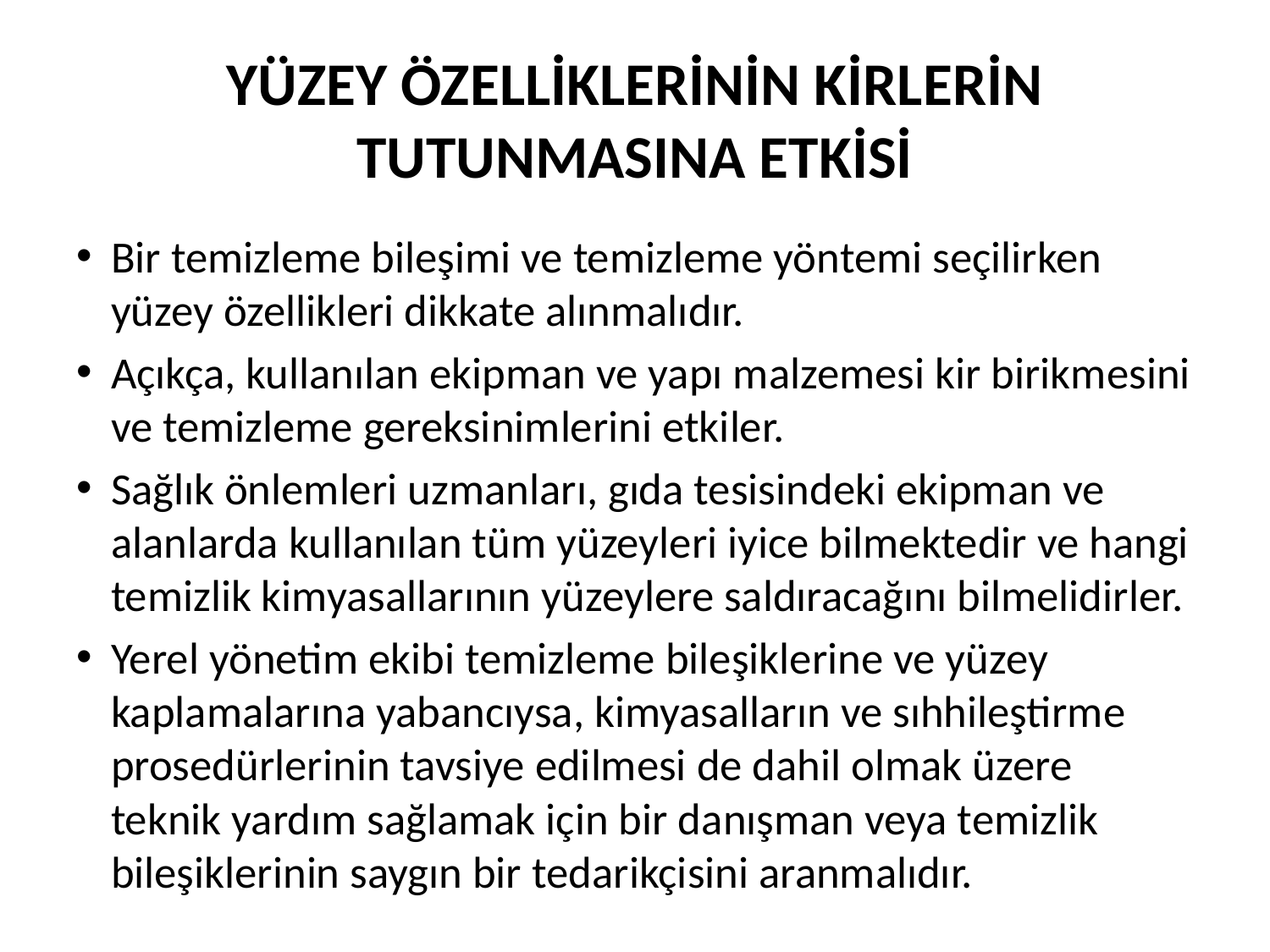

# YÜZEY ÖZELLİKLERİNİN KİRLERİN TUTUNMASINA ETKİSİ
Bir temizleme bileşimi ve temizleme yöntemi seçilirken yüzey özellikleri dikkate alınmalıdır.
Açıkça, kullanılan ekipman ve yapı malzemesi kir birikmesini ve temizleme gereksinimlerini etkiler.
Sağlık önlemleri uzmanları, gıda tesisindeki ekipman ve alanlarda kullanılan tüm yüzeyleri iyice bilmektedir ve hangi temizlik kimyasallarının yüzeylere saldıracağını bilmelidirler.
Yerel yönetim ekibi temizleme bileşiklerine ve yüzey kaplamalarına yabancıysa, kimyasalların ve sıhhileştirme prosedürlerinin tavsiye edilmesi de dahil olmak üzere teknik yardım sağlamak için bir danışman veya temizlik bileşiklerinin saygın bir tedarikçisini aranmalıdır.